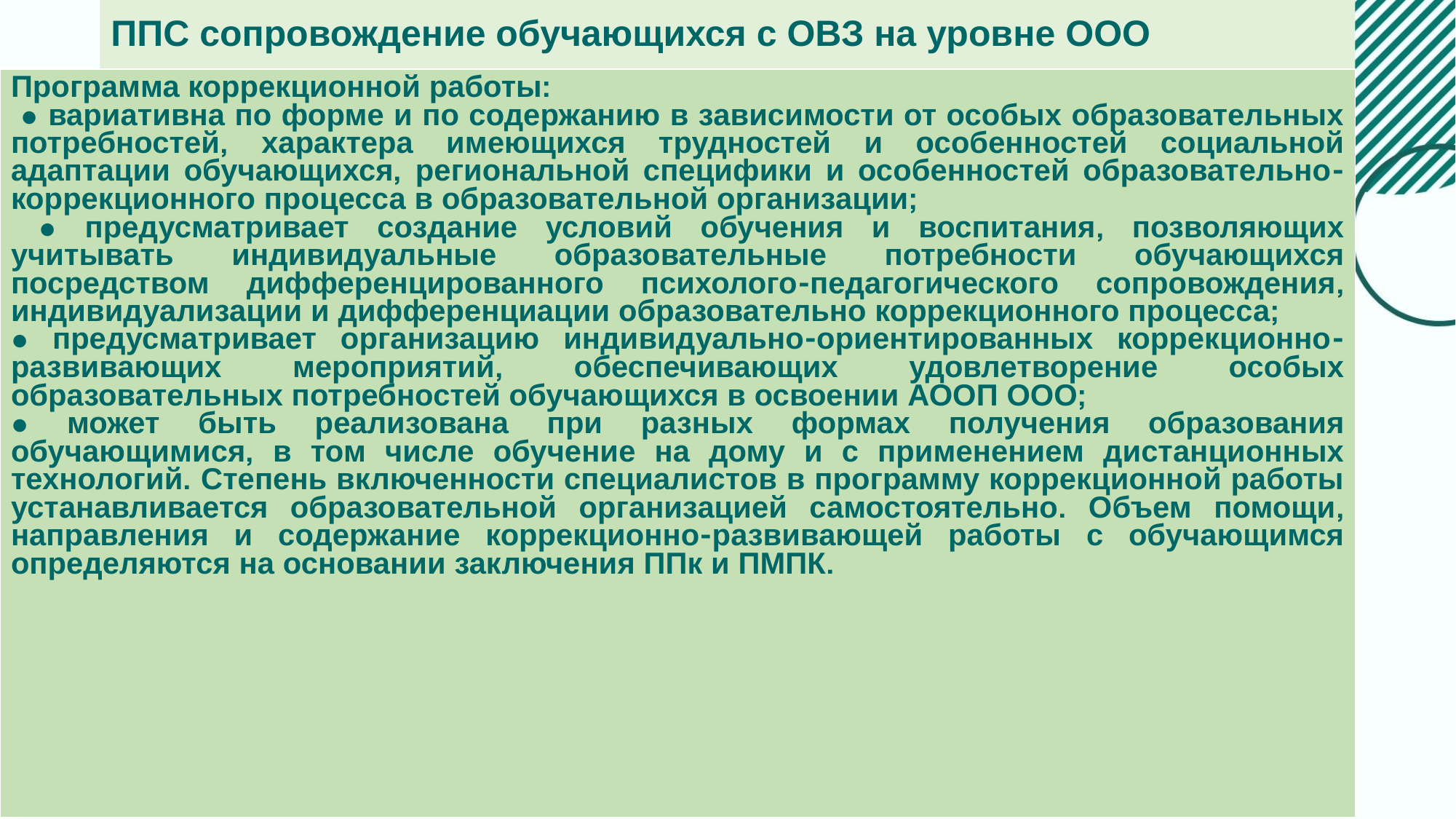

# ППС сопровождение обучающихся с ОВЗ на уровне ООО
| Программа коррекционной работы: • вариативна по форме и по содержанию в зависимости от особых образовательных потребностей, характера имеющихся трудностей и особенностей социальной адаптации обучающихся, региональной специфики и особенностей образовательно-коррекционного процесса в образовательной организации; • предусматривает создание условий обучения и воспитания, позволяющих учитывать индивидуальные образовательные потребности обучающихся посредством дифференцированного психолого-педагогического сопровождения, индивидуализации и дифференциации образовательно коррекционного процесса; • предусматривает организацию индивидуально-ориентированных коррекционно-развивающих мероприятий, обеспечивающих удовлетворение особых образовательных потребностей обучающихся в освоении АООП ООО; • может быть реализована при разных формах получения образования обучающимися, в том числе обучение на дому и с применением дистанционных технологий. Степень включенности специалистов в программу коррекционной работы устанавливается образовательной организацией самостоятельно. Объем помощи, направления и содержание коррекционно-развивающей работы с обучающимся определяются на основании заключения ППк и ПМПК. |
| --- |